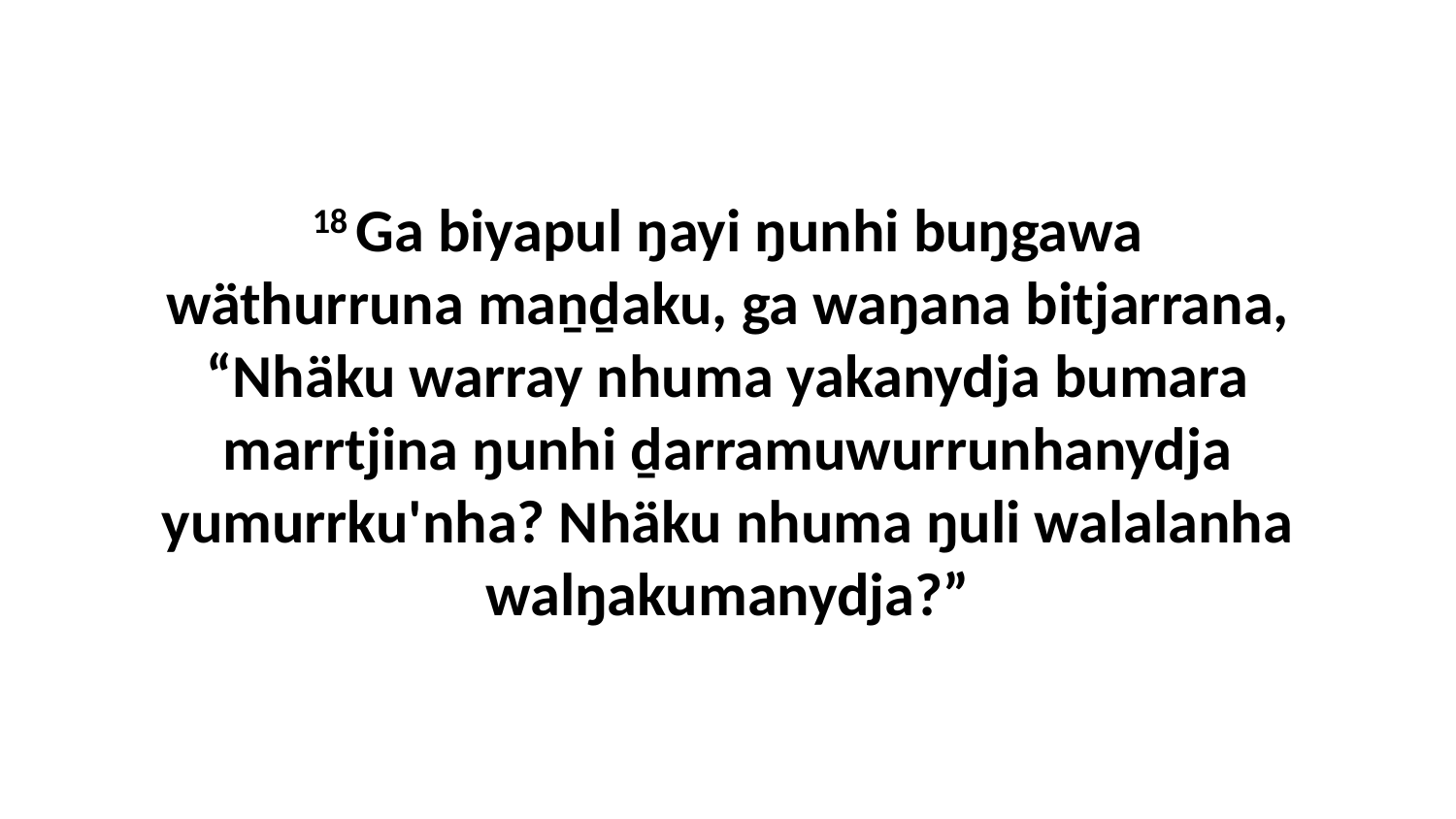

18 Ga biyapul ŋayi ŋunhi buŋgawa wäthurruna maṉḏaku, ga waŋana bitjarrana, “Nhäku warray nhuma yakanydja bumara marrtjina ŋunhi ḏarramuwurrunhanydja yumurrku'nha? Nhäku nhuma ŋuli walalanha walŋakumanydja?”